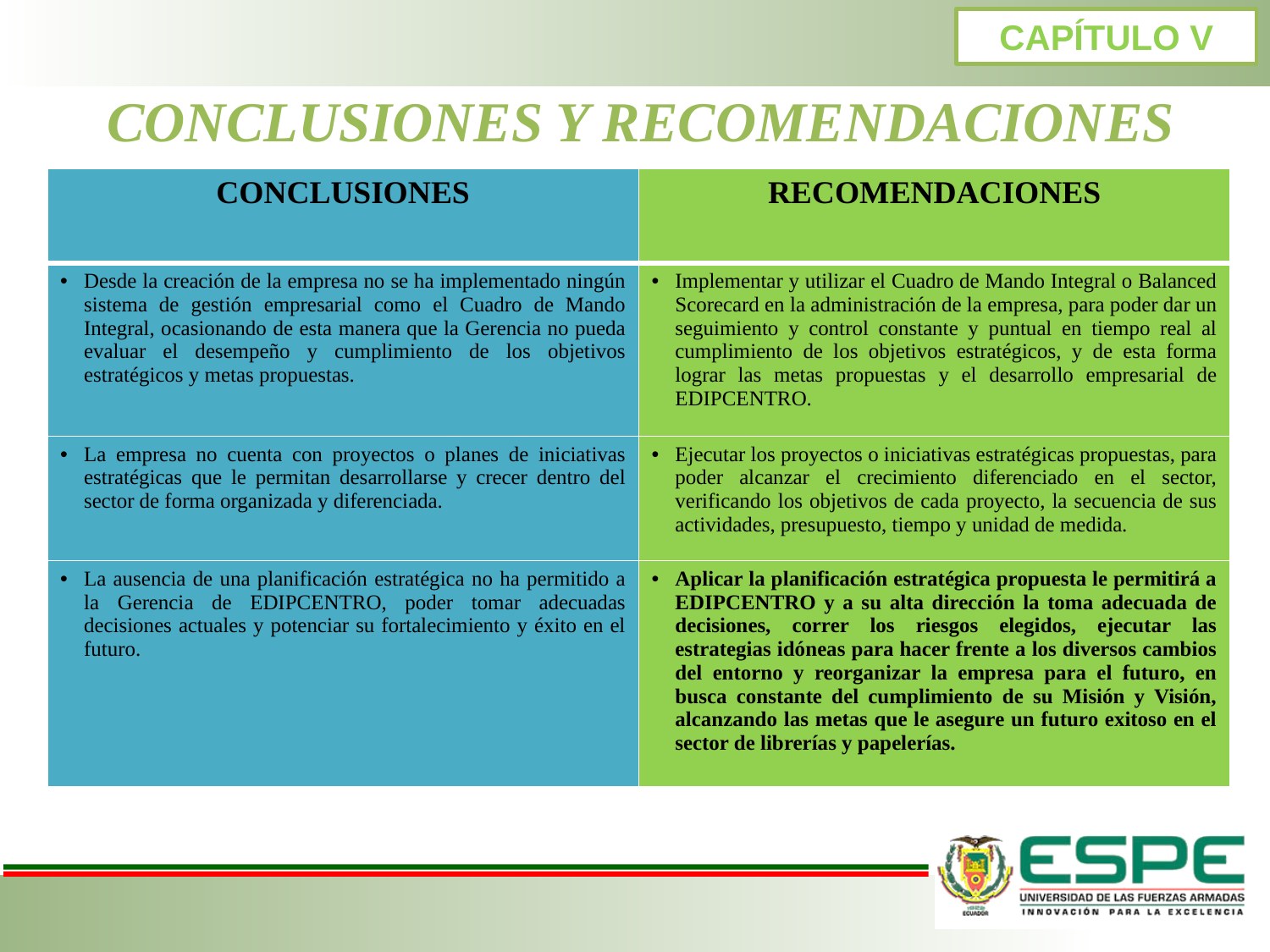

CAPÍTULO V
CONCLUSIONES Y RECOMENDACIONES
| CONCLUSIONES | RECOMENDACIONES |
| --- | --- |
| Desde la creación de la empresa no se ha implementado ningún sistema de gestión empresarial como el Cuadro de Mando Integral, ocasionando de esta manera que la Gerencia no pueda evaluar el desempeño y cumplimiento de los objetivos estratégicos y metas propuestas. | Implementar y utilizar el Cuadro de Mando Integral o Balanced Scorecard en la administración de la empresa, para poder dar un seguimiento y control constante y puntual en tiempo real al cumplimiento de los objetivos estratégicos, y de esta forma lograr las metas propuestas y el desarrollo empresarial de EDIPCENTRO. |
| La empresa no cuenta con proyectos o planes de iniciativas estratégicas que le permitan desarrollarse y crecer dentro del sector de forma organizada y diferenciada. | Ejecutar los proyectos o iniciativas estratégicas propuestas, para poder alcanzar el crecimiento diferenciado en el sector, verificando los objetivos de cada proyecto, la secuencia de sus actividades, presupuesto, tiempo y unidad de medida. |
| La ausencia de una planificación estratégica no ha permitido a la Gerencia de EDIPCENTRO, poder tomar adecuadas decisiones actuales y potenciar su fortalecimiento y éxito en el futuro. | Aplicar la planificación estratégica propuesta le permitirá a EDIPCENTRO y a su alta dirección la toma adecuada de decisiones, correr los riesgos elegidos, ejecutar las estrategias idóneas para hacer frente a los diversos cambios del entorno y reorganizar la empresa para el futuro, en busca constante del cumplimiento de su Misión y Visión, alcanzando las metas que le asegure un futuro exitoso en el sector de librerías y papelerías. |